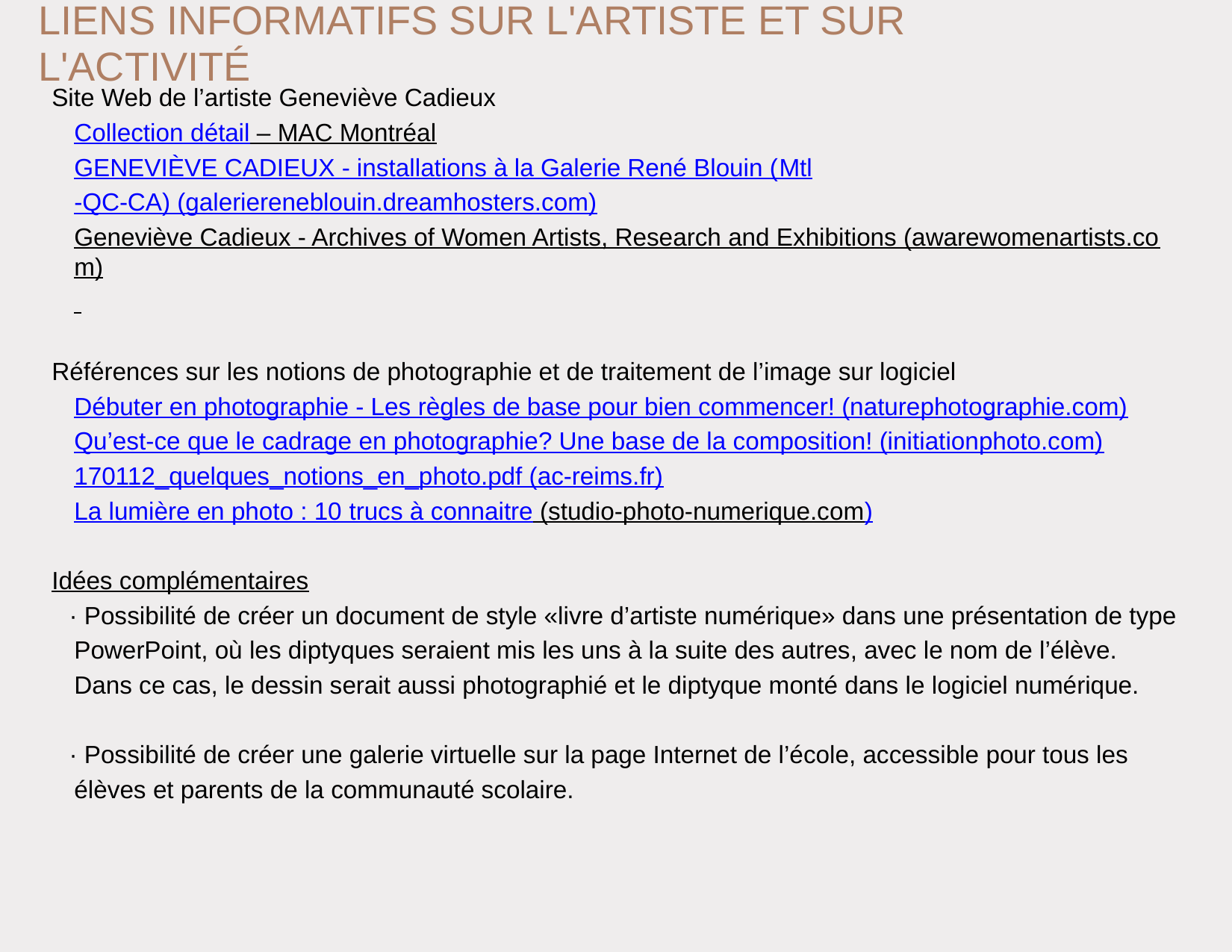

LIENS INFORMATIFS SUR L'ARTISTE ET SUR L'ACTIVITÉ
Site Web de l’artiste Geneviève Cadieux
Collection détail – MAC Montréal
GENEVIÈVE CADIEUX - installations à la Galerie René Blouin (Mtl-QC-CA) (galeriereneblouin.dreamhosters.com)
Geneviève Cadieux - Archives of Women Artists, Research and Exhibitions (awarewomenartists.com)

Références sur les notions de photographie et de traitement de l’image sur logiciel
Débuter en photographie - Les règles de base pour bien commencer! (naturephotographie.com)
Qu’est-ce que le cadrage en photographie? Une base de la composition! (initiationphoto.com)
170112_quelques_notions_en_photo.pdf (ac-reims.fr)
La lumière en photo : 10 trucs à connaitre (studio-photo-numerique.com﻿)

Idées complémentaires
 · Possibilité de créer un document de style «livre d’artiste numérique» dans une présentation de type PowerPoint, où les diptyques seraient mis les uns à la suite des autres, avec le nom de l’élève. Dans ce cas, le dessin serait aussi photographié et le diptyque monté dans le logiciel numérique.

 · Possibilité de créer une galerie virtuelle sur la page Internet de l’école, accessible pour tous les élèves et parents de la communauté scolaire.